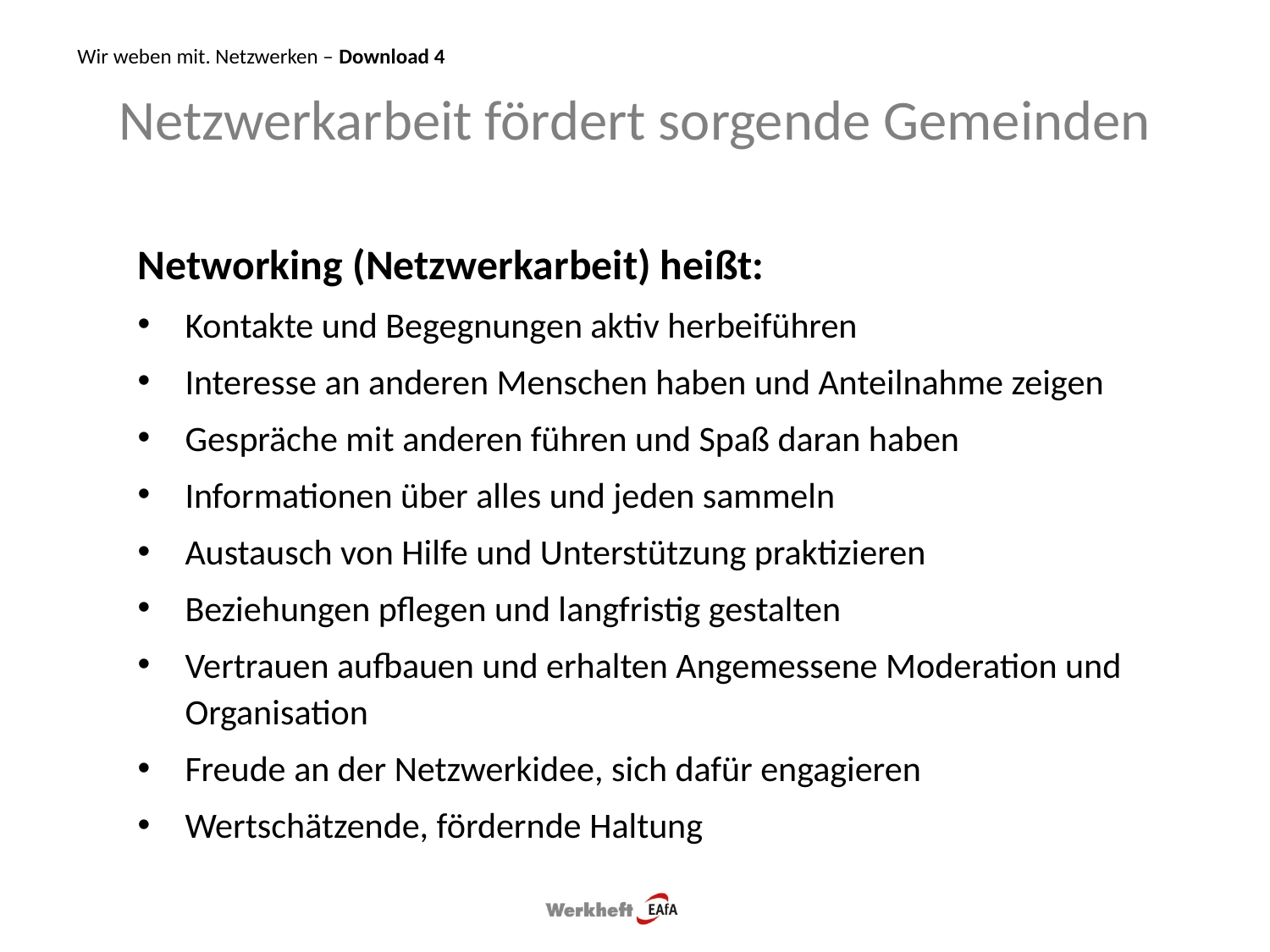

Wir weben mit. Netzwerken – Download 4
# Netzwerkarbeit fördert sorgende Gemeinden
Networking (Netzwerkarbeit) heißt:
Kontakte und Begegnungen aktiv herbeiführen
Interesse an anderen Menschen haben und Anteilnahme zeigen
Gespräche mit anderen führen und Spaß daran haben
Informationen über alles und jeden sammeln
Austausch von Hilfe und Unterstützung praktizieren
Beziehungen pflegen und langfristig gestalten
Vertrauen aufbauen und erhalten Angemessene Moderation und Organisation
Freude an der Netzwerkidee, sich dafür engagieren
Wertschätzende, fördernde Haltung